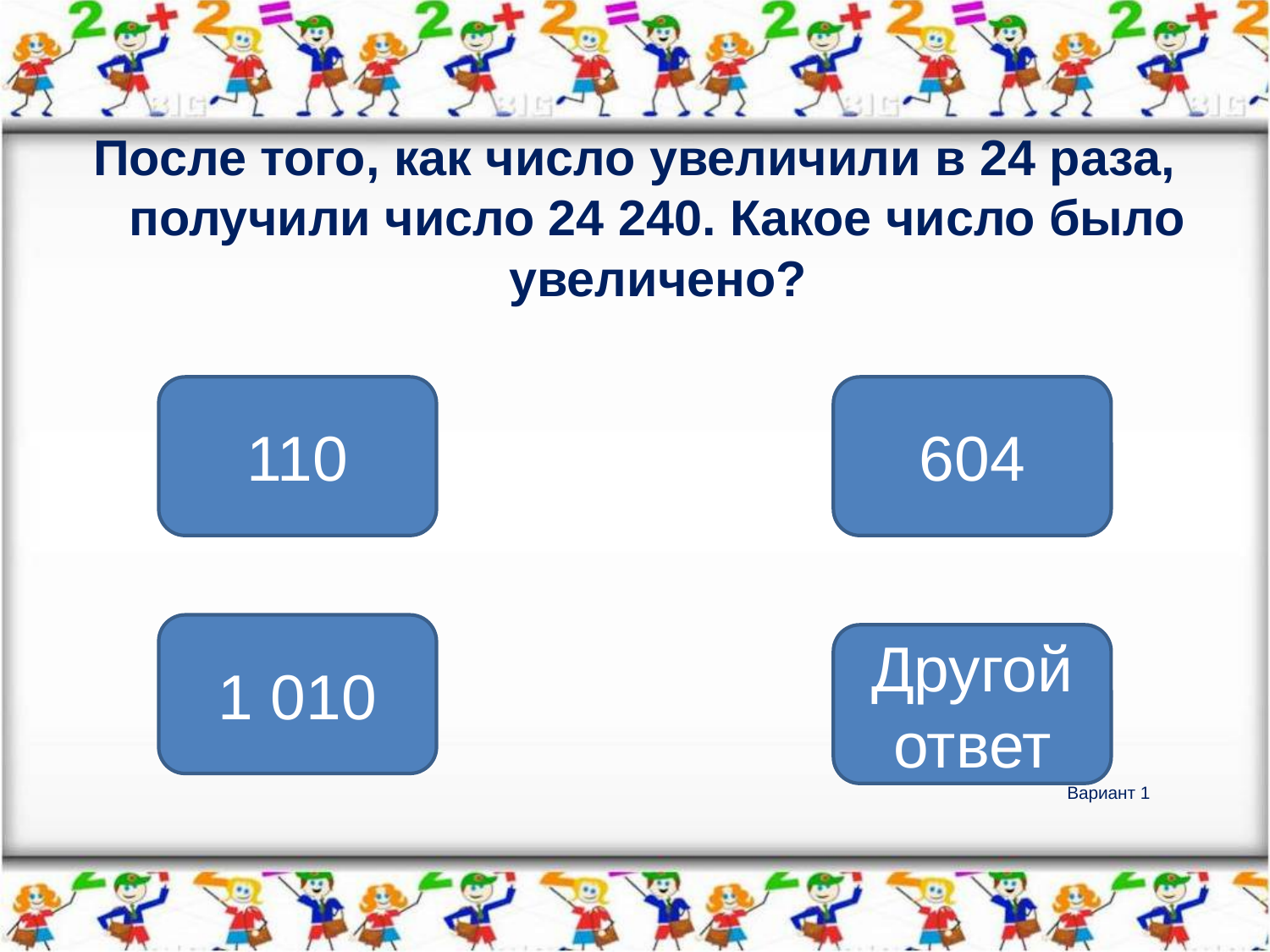

После того, как число увеличили в 24 раза, получили число 24 240. Какое число было увеличено?
110
604
1 010
Другой ответ
# Вариант 1